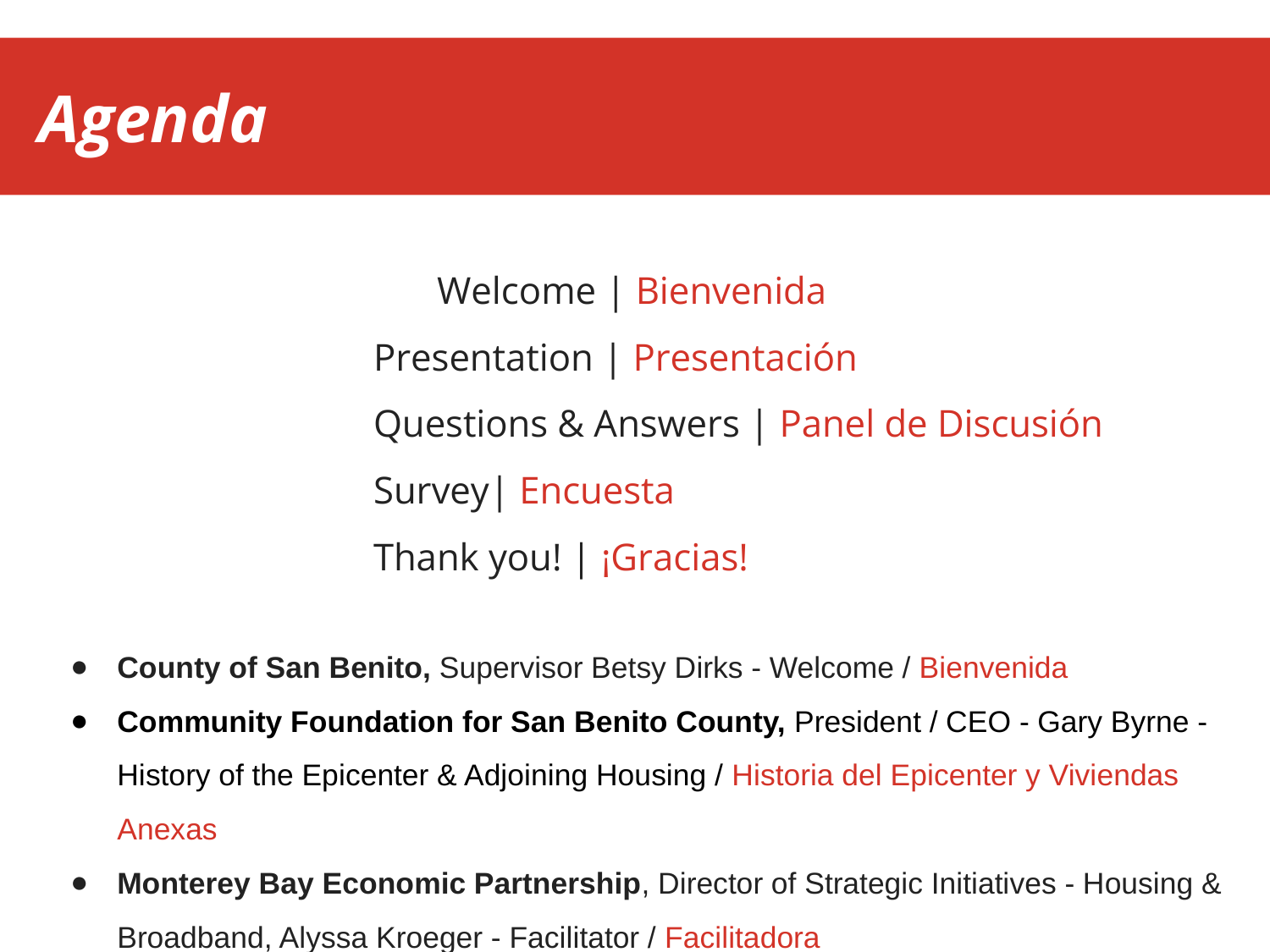

Agenda
			Welcome | Bienvenida
		Presentation | Presentación
		Questions & Answers | Panel de Discusión
		Survey| Encuesta
		Thank you! | ¡Gracias!
County of San Benito, Supervisor Betsy Dirks - Welcome / Bienvenida
Community Foundation for San Benito County, President / CEO - Gary Byrne - History of the Epicenter & Adjoining Housing / Historia del Epicenter y Viviendas Anexas
Monterey Bay Economic Partnership, Director of Strategic Initiatives - Housing & Broadband, Alyssa Kroeger - Facilitator / Facilitadora